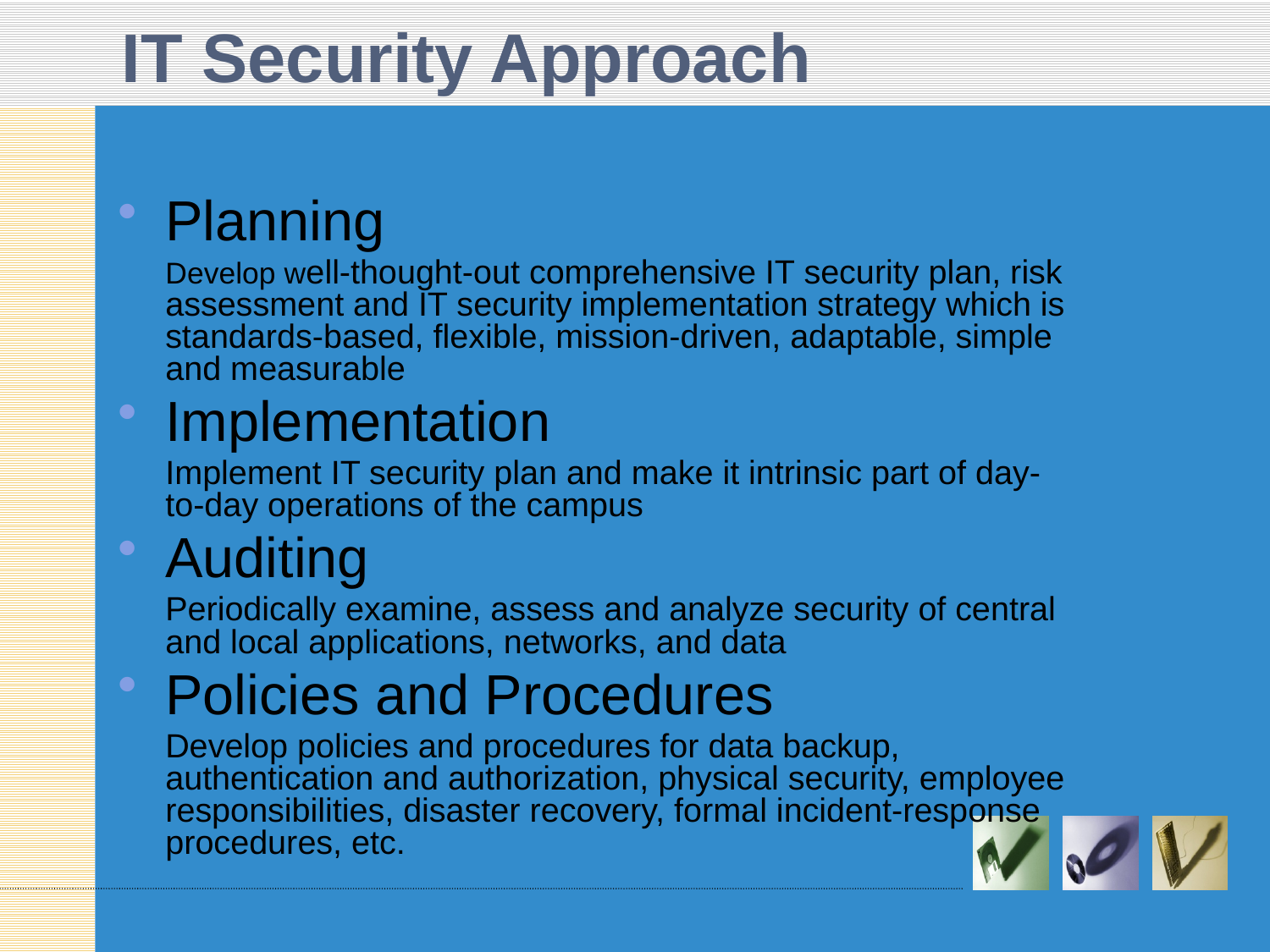

IT Security Approach
Planning
	Develop well-thought-out comprehensive IT security plan, risk assessment and IT security implementation strategy which is standards-based, flexible, mission-driven, adaptable, simple and measurable
Implementation
	Implement IT security plan and make it intrinsic part of day-to-day operations of the campus
Auditing
	Periodically examine, assess and analyze security of central and local applications, networks, and data
Policies and Procedures
	Develop policies and procedures for data backup, authentication and authorization, physical security, employee responsibilities, disaster recovery, formal incident-response procedures, etc.